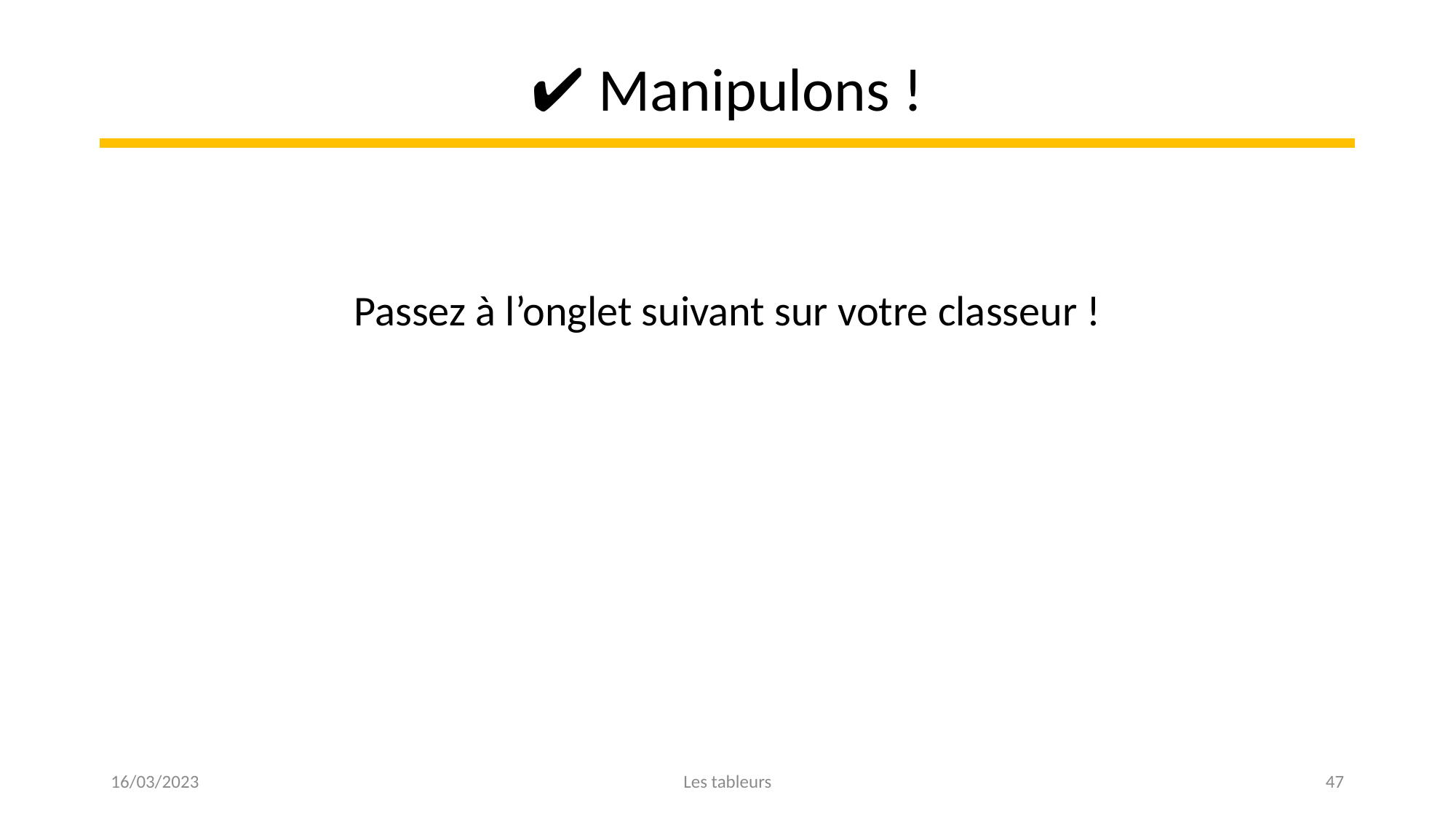

✔ Manipulons !
Passez à l’onglet suivant sur votre classeur !
16/03/2023
Les tableurs
47